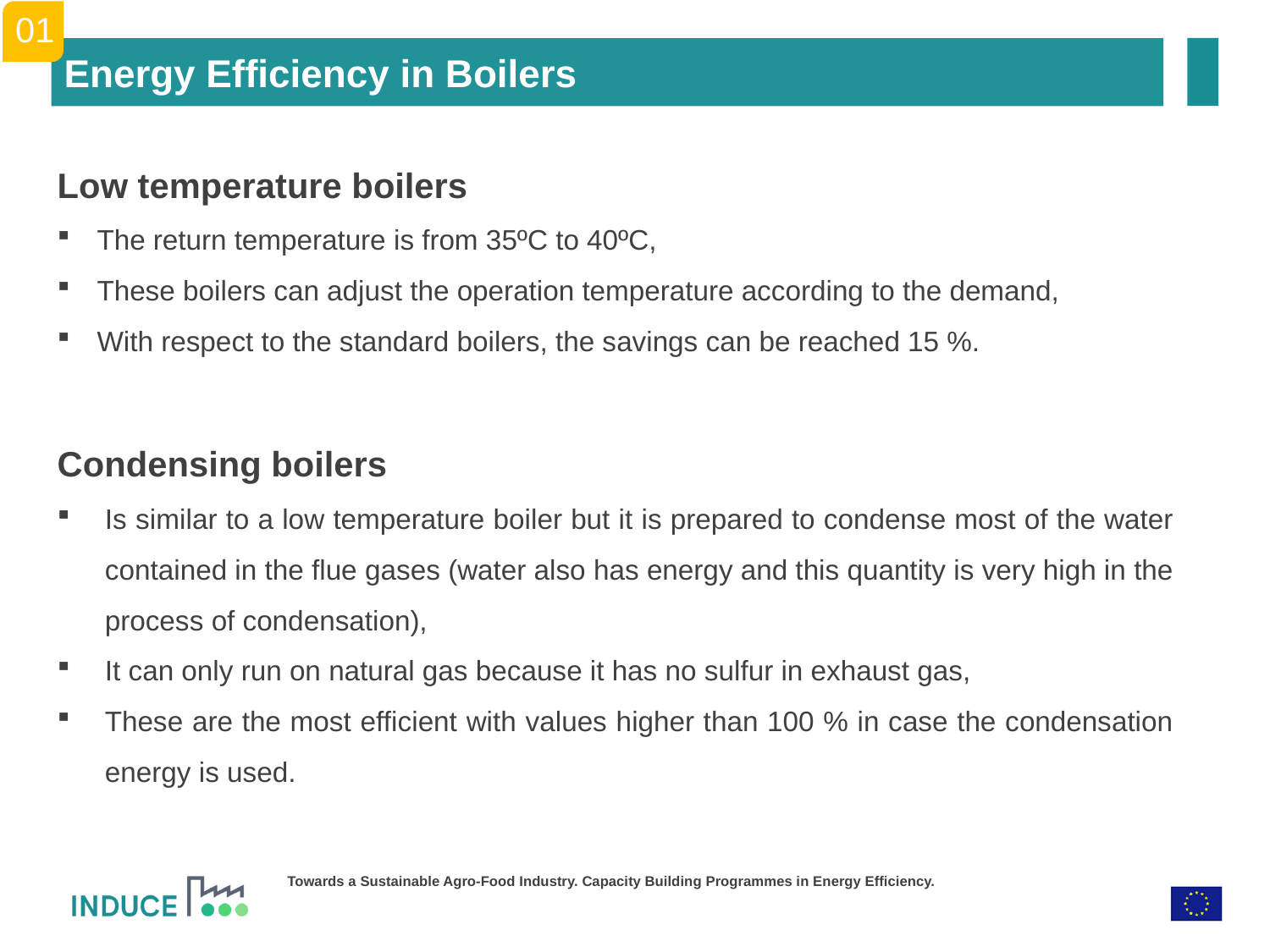

01

Energy Efficiency in Boilers
Low temperature boilers
The return temperature is from 35ºC to 40ºC,
These boilers can adjust the operation temperature according to the demand,
With respect to the standard boilers, the savings can be reached 15 %.

Condensing boilers
Is similar to a low temperature boiler but it is prepared to condense most of the water contained in the flue gases (water also has energy and this quantity is very high in the process of condensation),
It can only run on natural gas because it has no sulfur in exhaust gas,
These are the most efficient with values higher than 100 % in case the condensation energy is used.